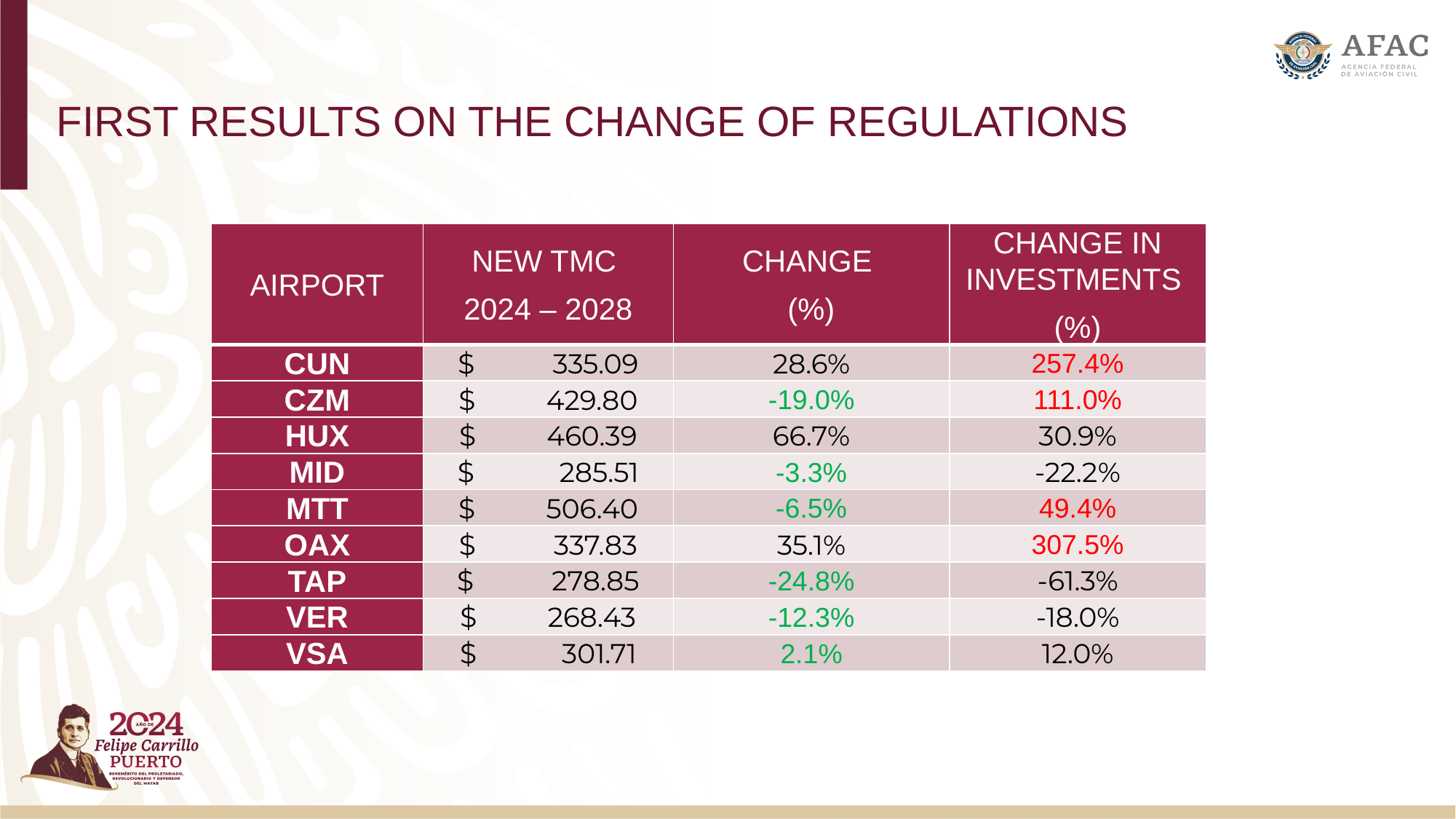

# FIRST RESULTS ON THE CHANGE OF REGULATIONS
| AIRPORT | NEW TMC 2024 – 2028 | CHANGE (%) | CHANGE IN INVESTMENTS (%) |
| --- | --- | --- | --- |
| CUN | $ 335.09 | 28.6% | 257.4% |
| CZM | $ 429.80 | -19.0% | 111.0% |
| HUX | $ 460.39 | 66.7% | 30.9% |
| MID | $ 285.51 | -3.3% | -22.2% |
| MTT | $ 506.40 | -6.5% | 49.4% |
| OAX | $ 337.83 | 35.1% | 307.5% |
| TAP | $ 278.85 | -24.8% | -61.3% |
| VER | $ 268.43 | -12.3% | -18.0% |
| VSA | $ 301.71 | 2.1% | 12.0% |